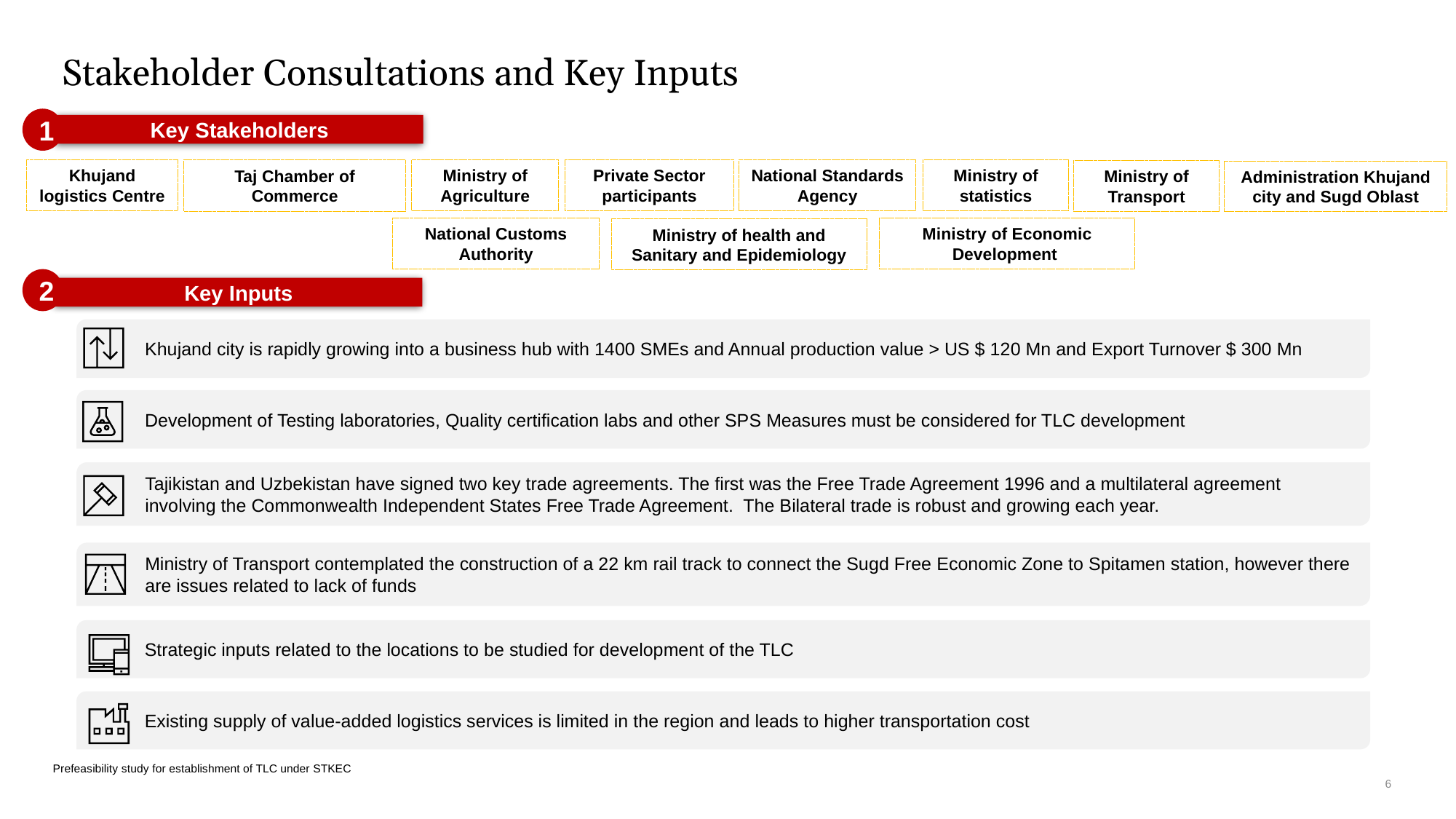

Stakeholder Consultations and Key Inputs
1
Key Stakeholders
Private Sector participants
Khujand logistics Centre
Ministry of statistics
Taj Chamber of Commerce
Ministry of Agriculture
National Standards Agency
Ministry of Transport
Administration Khujand city and Sugd Oblast
National Customs Authority
Ministry of Economic Development
Ministry of health and Sanitary and Epidemiology
2
Key Inputs
Khujand city is rapidly growing into a business hub with 1400 SMEs and Annual production value > US $ 120 Mn and Export Turnover $ 300 Mn

Development of Testing laboratories, Quality certification labs and other SPS Measures must be considered for TLC development

Tajikistan and Uzbekistan have signed two key trade agreements. The first was the Free Trade Agreement 1996 and a multilateral agreement involving the Commonwealth Independent States Free Trade Agreement.  The Bilateral trade is robust and growing each year.​

Ministry of Transport contemplated the construction of a 22 km rail track to connect the Sugd Free Economic Zone to Spitamen station, however there are issues related to lack of funds​

Strategic inputs related to the locations to be studied for development of the TLC

Existing supply of value-added logistics services is limited in the region and leads to higher transportation cost

Prefeasibility study for establishment of TLC under STKEC
6